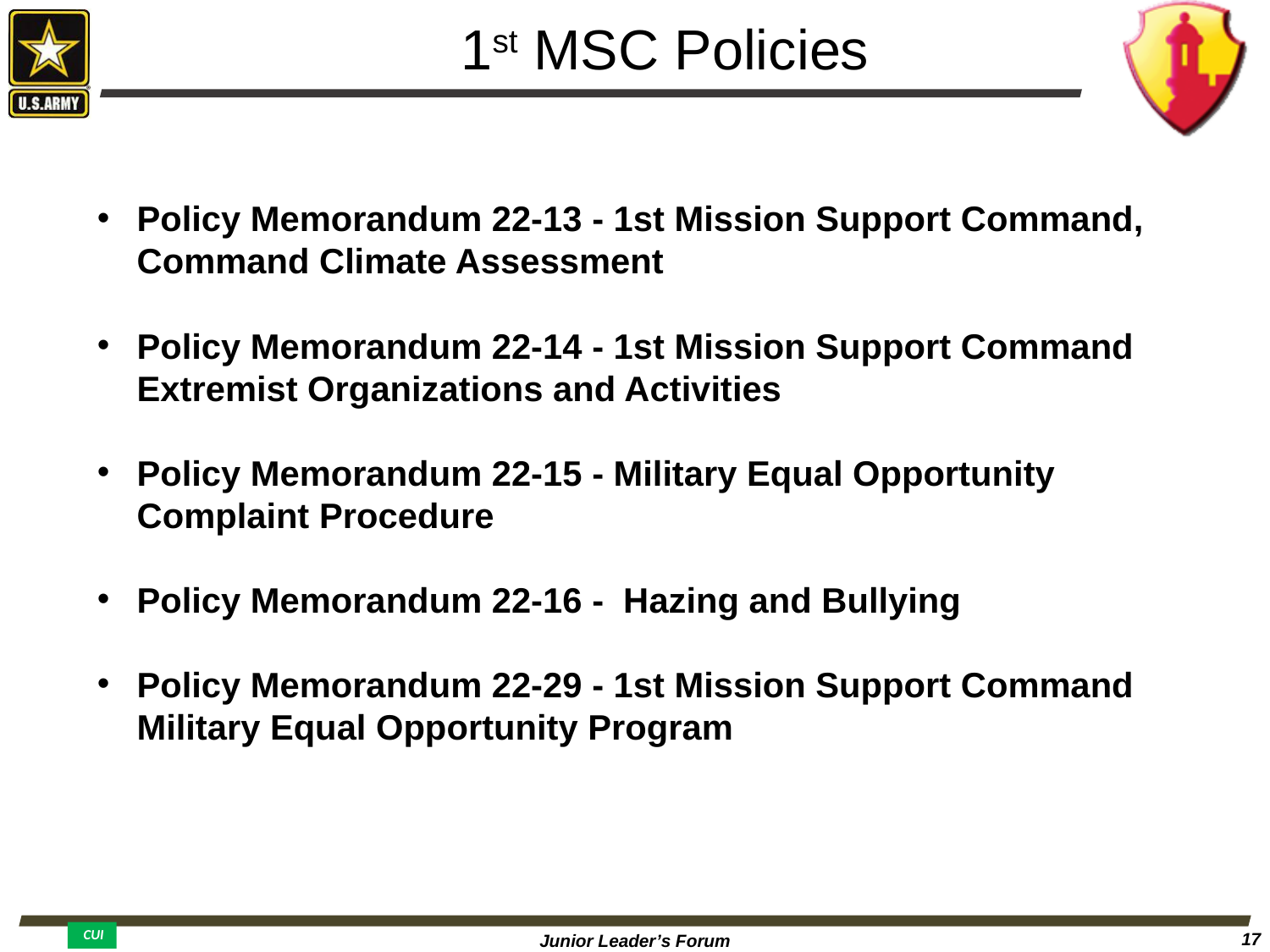

1st MSC Policies
Policy Memorandum 22-13 - 1st Mission Support Command, Command Climate Assessment

Policy Memorandum 22-14 - 1st Mission Support Command Extremist Organizations and Activities

Policy Memorandum 22-15 - Military Equal Opportunity Complaint Procedure

Policy Memorandum 22-16 -  Hazing and Bullying

Policy Memorandum 22-29 - 1st Mission Support Command Military Equal Opportunity Program